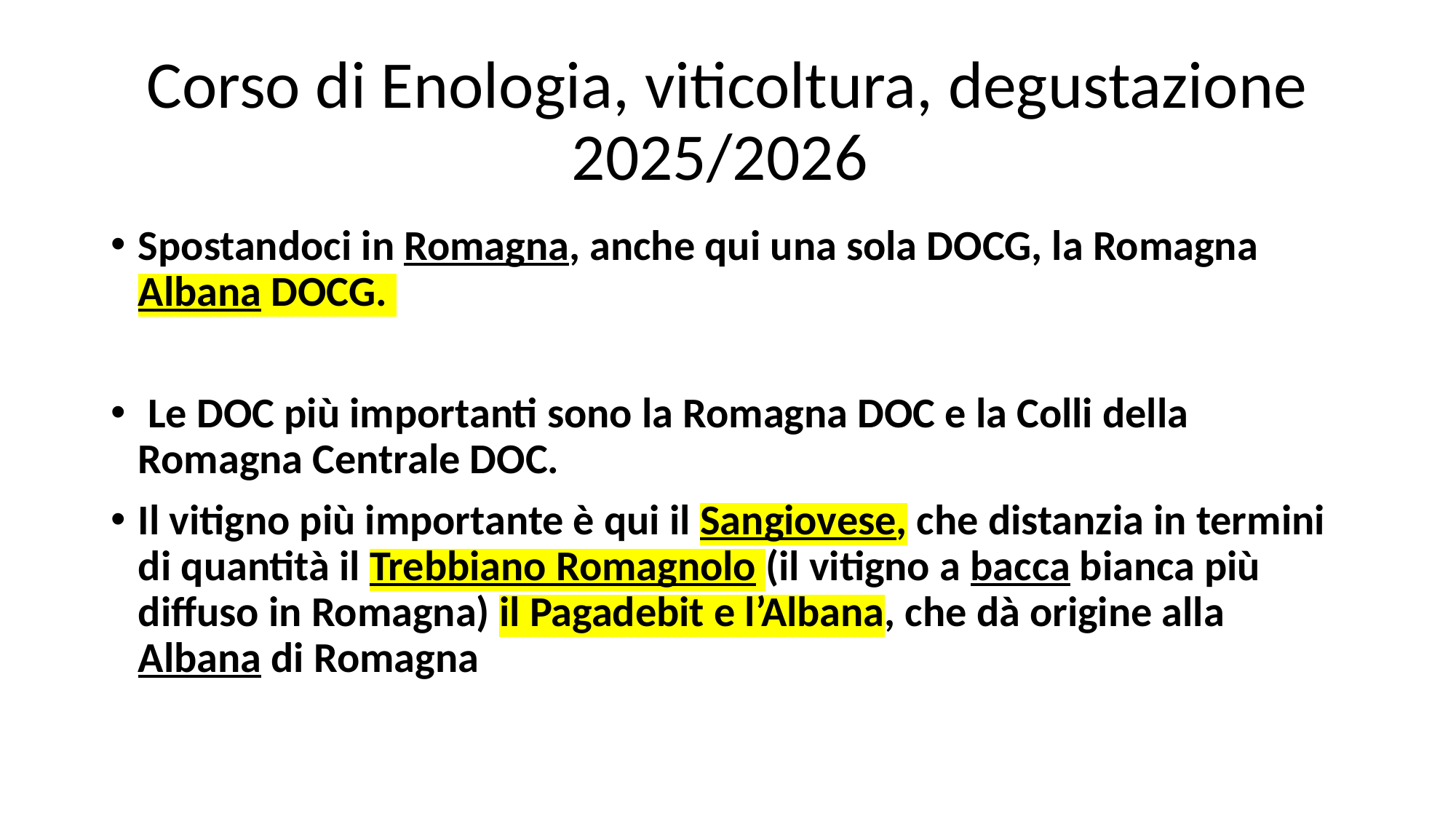

# Corso di Enologia, viticoltura, degustazione 2025/2026
Spostandoci in Romagna, anche qui una sola DOCG, la Romagna Albana DOCG.

 Le DOC più importanti sono la Romagna DOC e la Colli della Romagna Centrale DOC.
Il vitigno più importante è qui il Sangiovese, che distanzia in termini di quantità il Trebbiano Romagnolo (il vitigno a bacca bianca più diffuso in Romagna) il Pagadebit e l’Albana, che dà origine alla Albana di Romagna